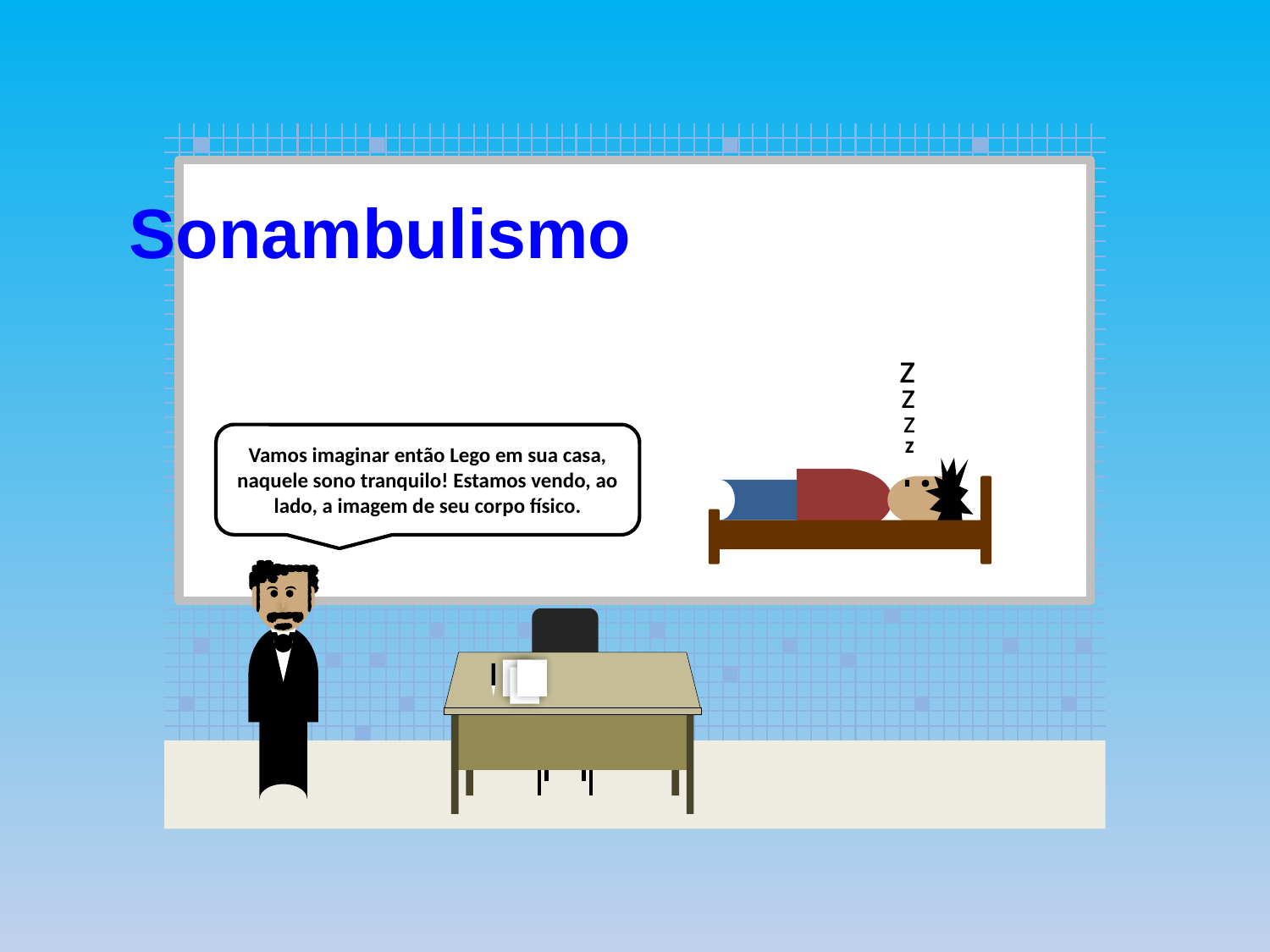

Sonambulismo
z
z

z
z
Vamos imaginar então Lego em sua casa, naquele sono tranquilo! Estamos vendo, ao lado, a imagem de seu corpo físico.